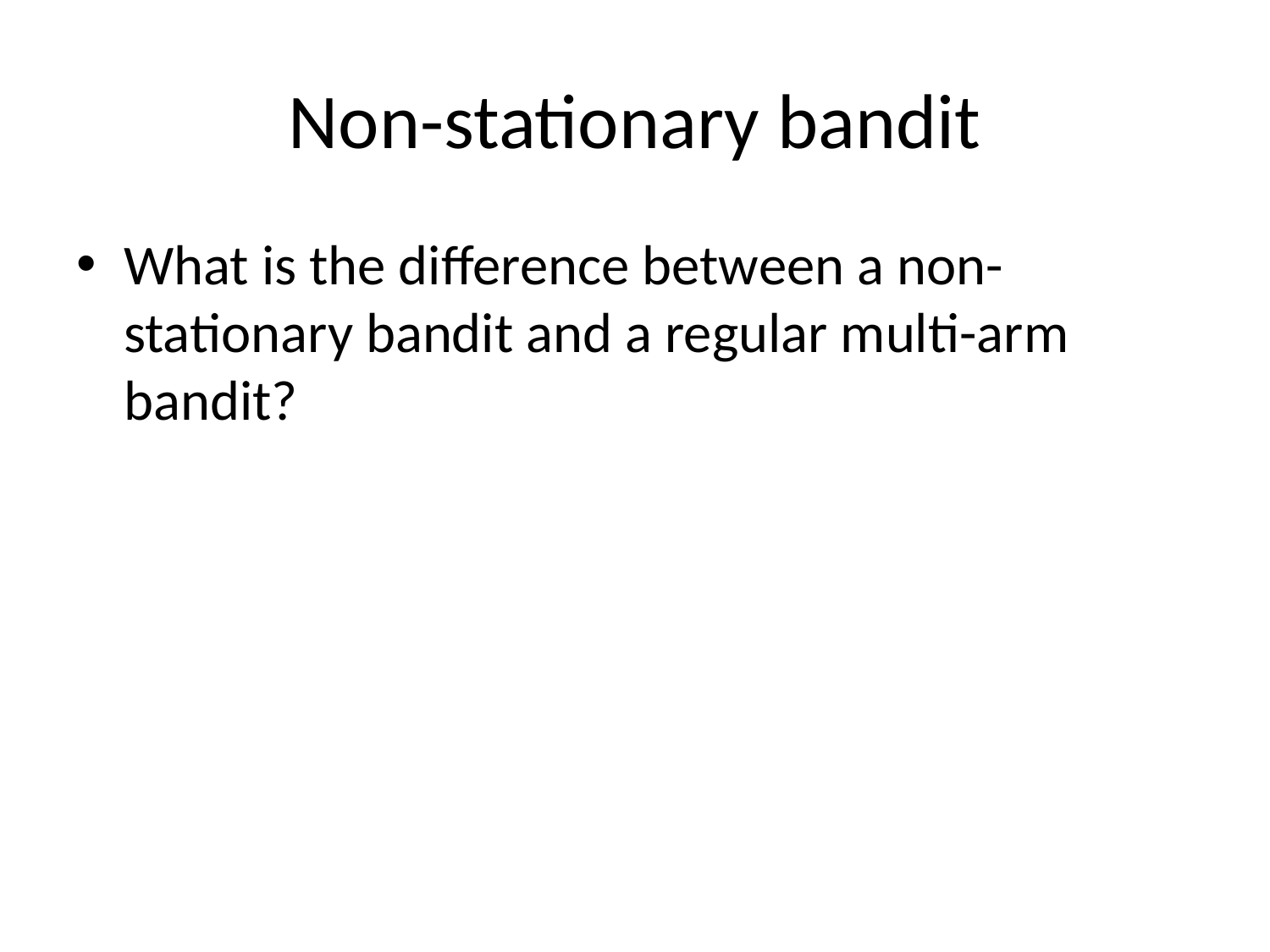

# Non-stationary bandit
What is the difference between a non-stationary bandit and a regular multi-arm bandit?